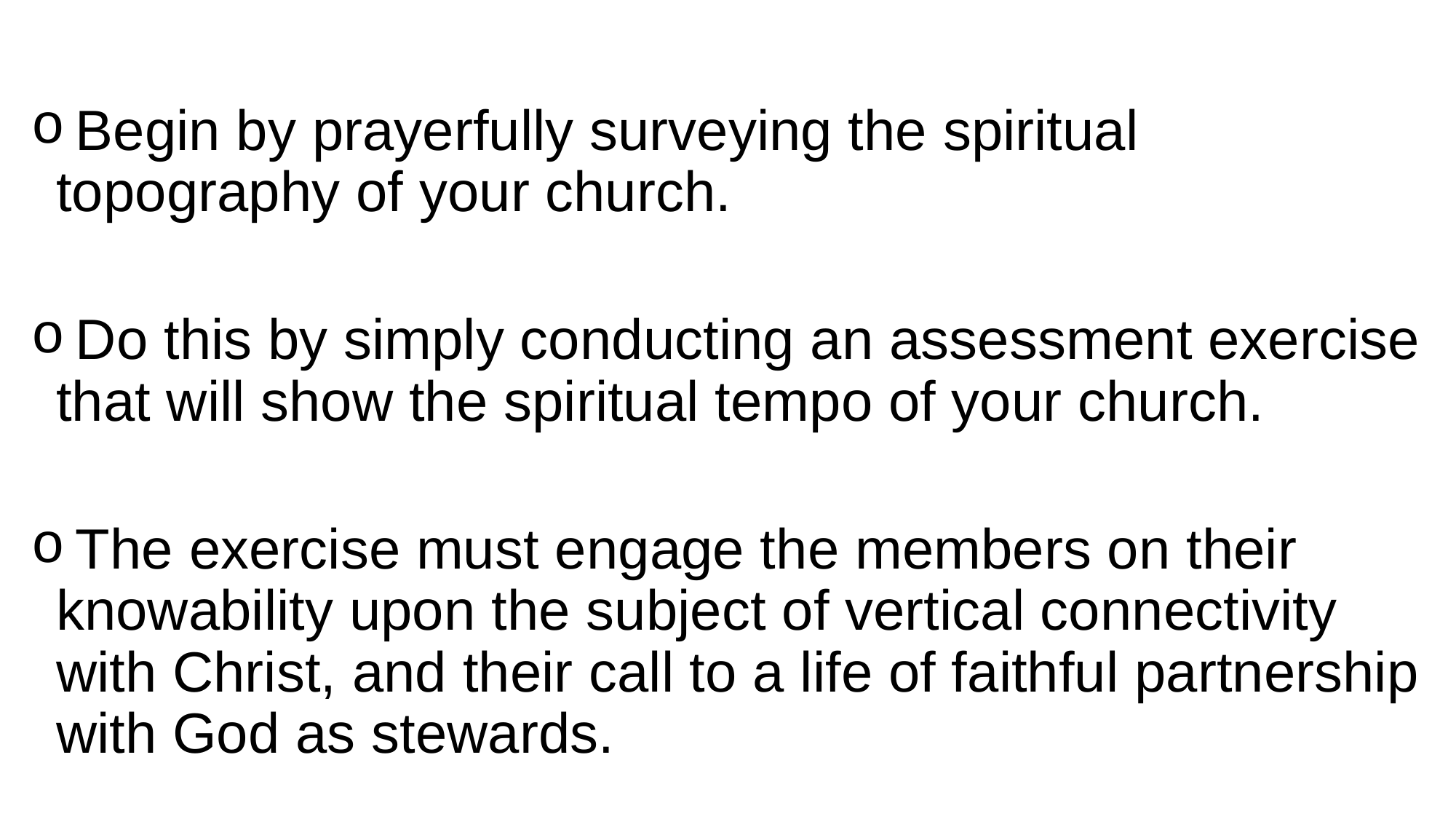

Begin by prayerfully surveying the spiritual topography of your church.

 Do this by simply conducting an assessment exercise that will show the spiritual tempo of your church.

 The exercise must engage the members on their knowability upon the subject of vertical connectivity with Christ, and their call to a life of faithful partnership with God as stewards.